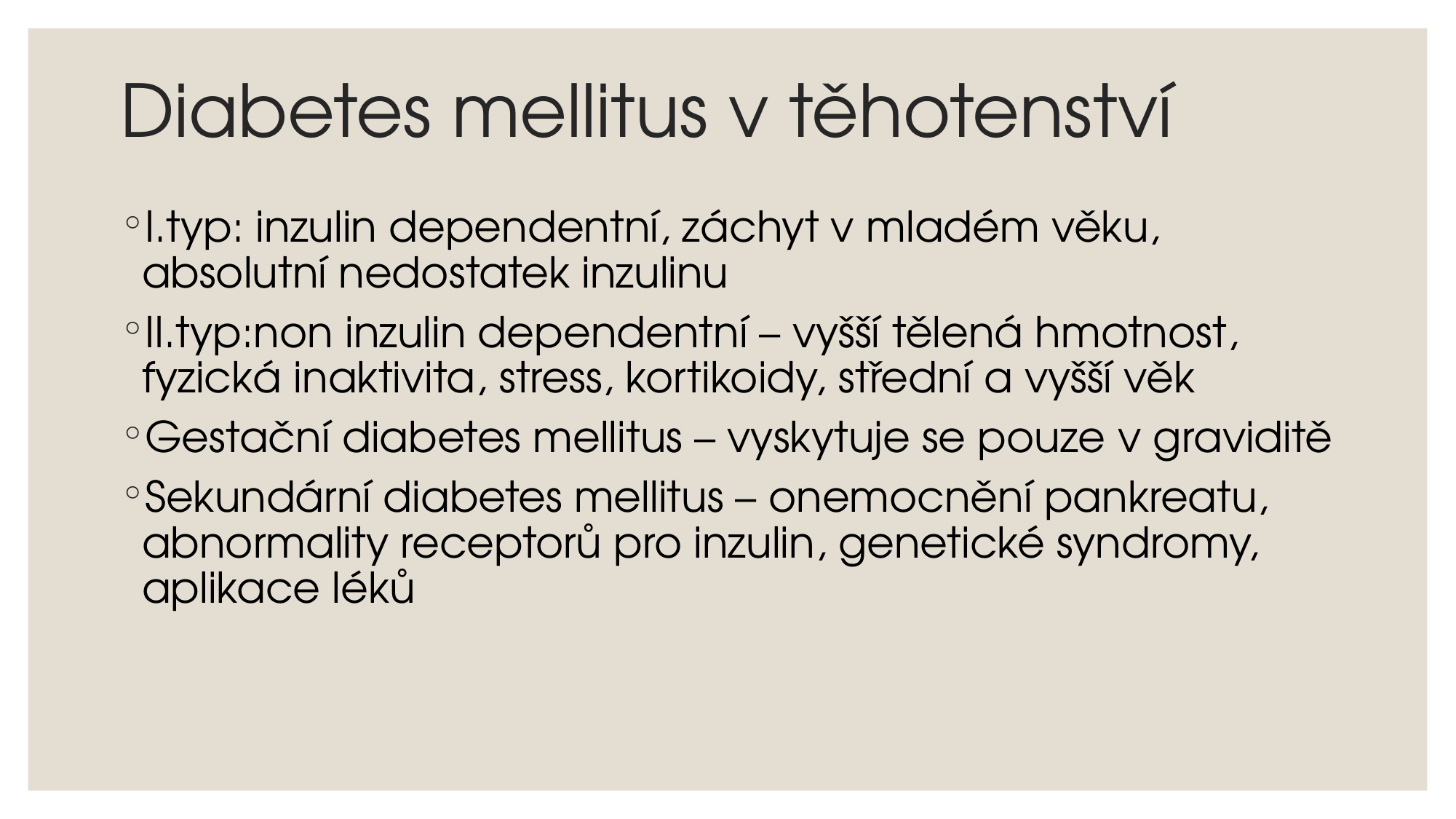

# Diabetes mellitus v těhotenství
I.typ: inzulin dependentní, záchyt v mladém věku, absolutní nedostatek inzulinu
II.typ:non inzulin dependentní – vyšší tělená hmotnost, fyzická inaktivita, stress, kortikoidy, střední a vyšší věk
Gestační diabetes mellitus – vyskytuje se pouze v graviditě
Sekundární diabetes mellitus – onemocnění pankreatu, abnormality receptorů pro inzulin, genetické syndromy, aplikace léků